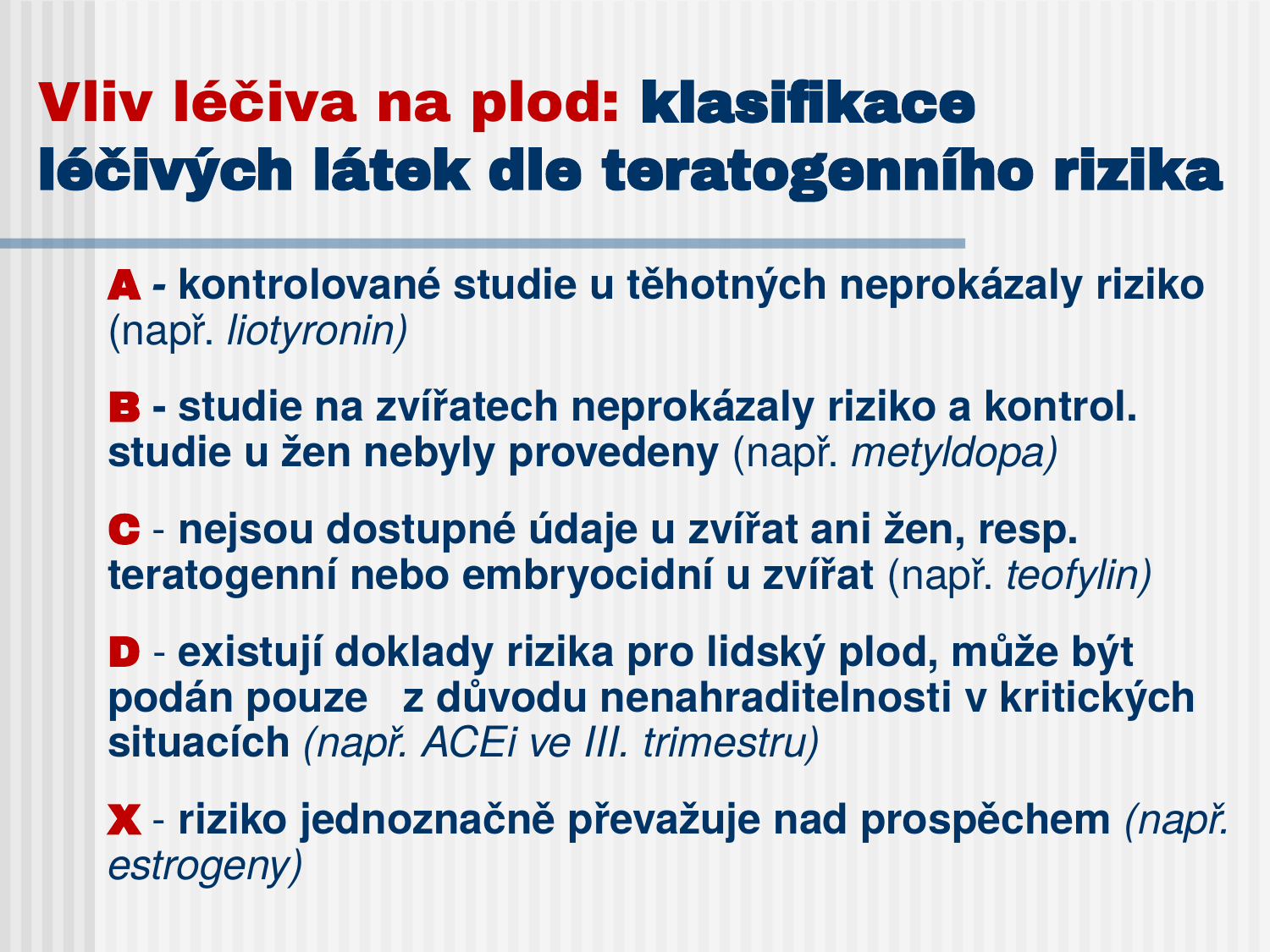

# Vliv léčiva na plod: klasifikace léčivých látek dle teratogenního rizika
A - kontrolované studie u těhotných neprokázaly riziko (např. liotyronin)

B - studie na zvířatech neprokázaly riziko a kontrol. studie u žen nebyly provedeny (např. metyldopa)

C - nejsou dostupné údaje u zvířat ani žen, resp. teratogenní nebo embryocidní u zvířat (např. teofylin)

D - existují doklady rizika pro lidský plod, může být podán pouze   z důvodu nenahraditelnosti v kritických situacích (např. ACEi ve III. trimestru)

X - riziko jednoznačně převažuje nad prospěchem (např. estrogeny)